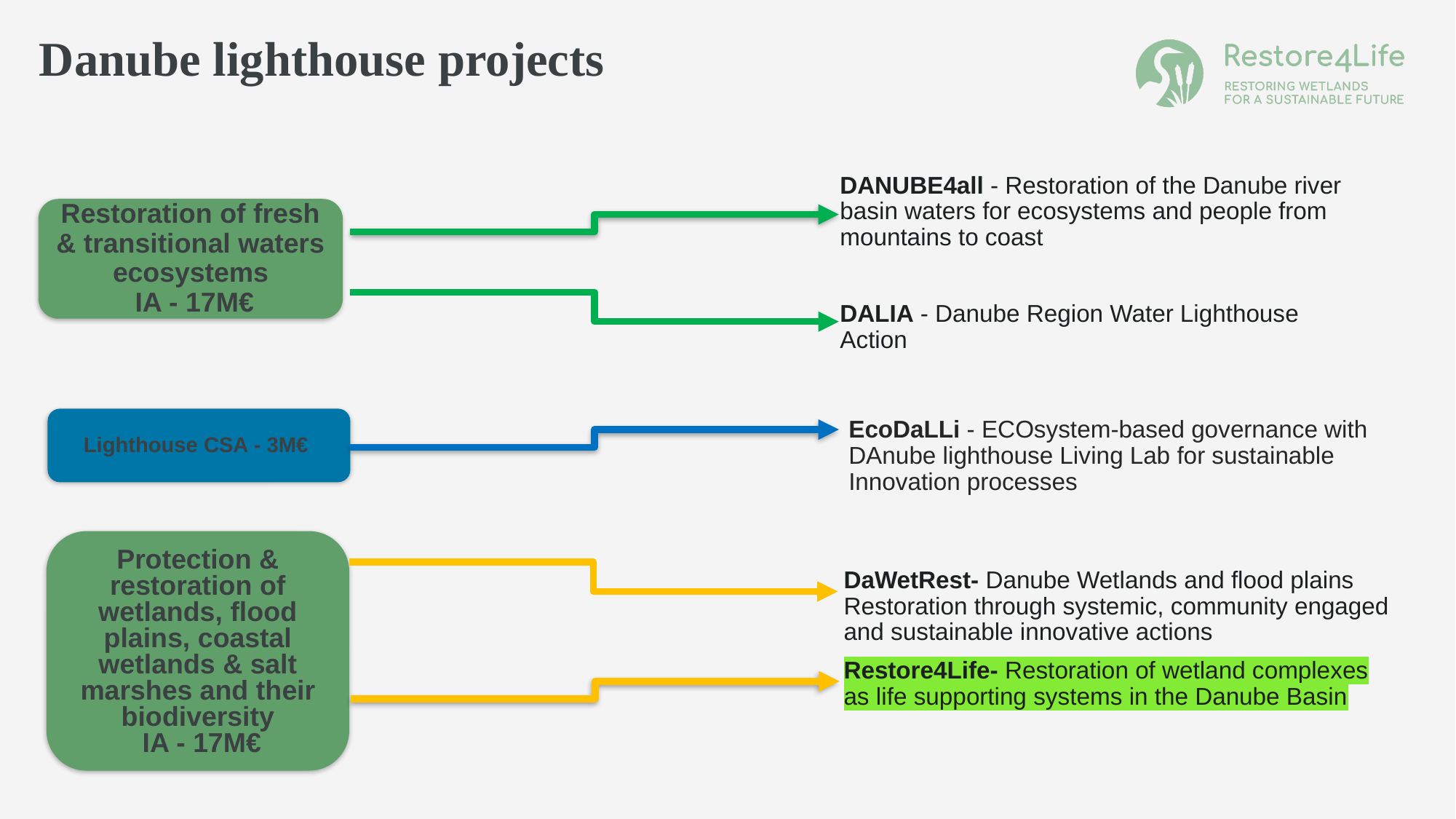

Danube lighthouse projects
Restoration of fresh & transitional waters ecosystems
 IA - 17M€
DANUBE4all - Restoration of the Danube river basin waters for ecosystems and people from mountains to coast

DALIA - Danube Region Water Lighthouse  Action

Lighthouse CSA - 3M€
EcoDaLLi - ECOsystem-based governance with DAnube lighthouse Living Lab for sustainable Innovation processes
Protection & restoration of wetlands, flood plains, coastal wetlands & salt marshes and their biodiversity
 IA - 17M€
DaWetRest- Danube Wetlands and flood plains Restoration through systemic, community engaged and sustainable innovative actions
Restore4Life- Restoration of wetland complexes as life supporting systems in the Danube Basin